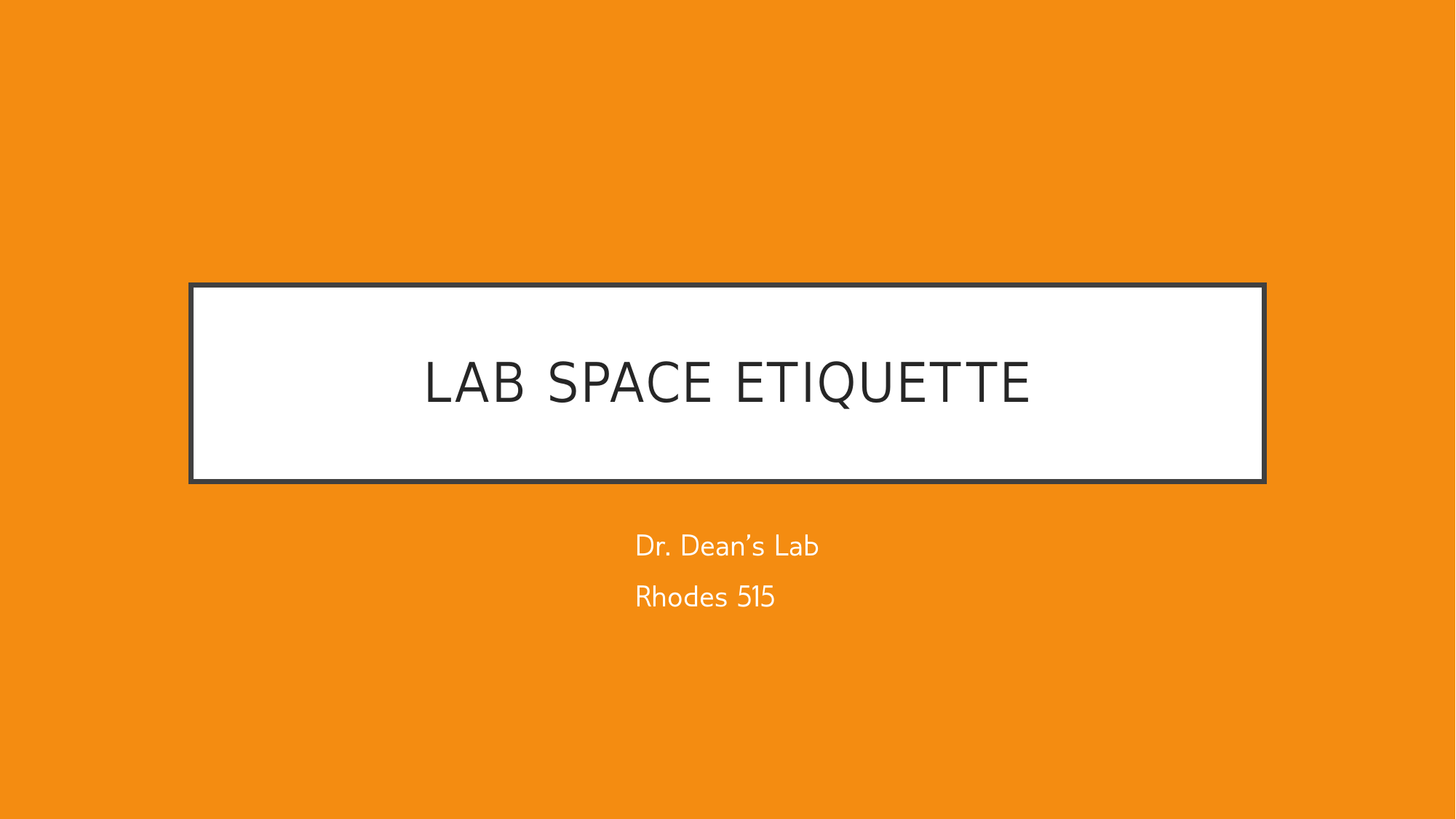

# Lab space etiquette
Dr. Dean’s Lab
Rhodes 515